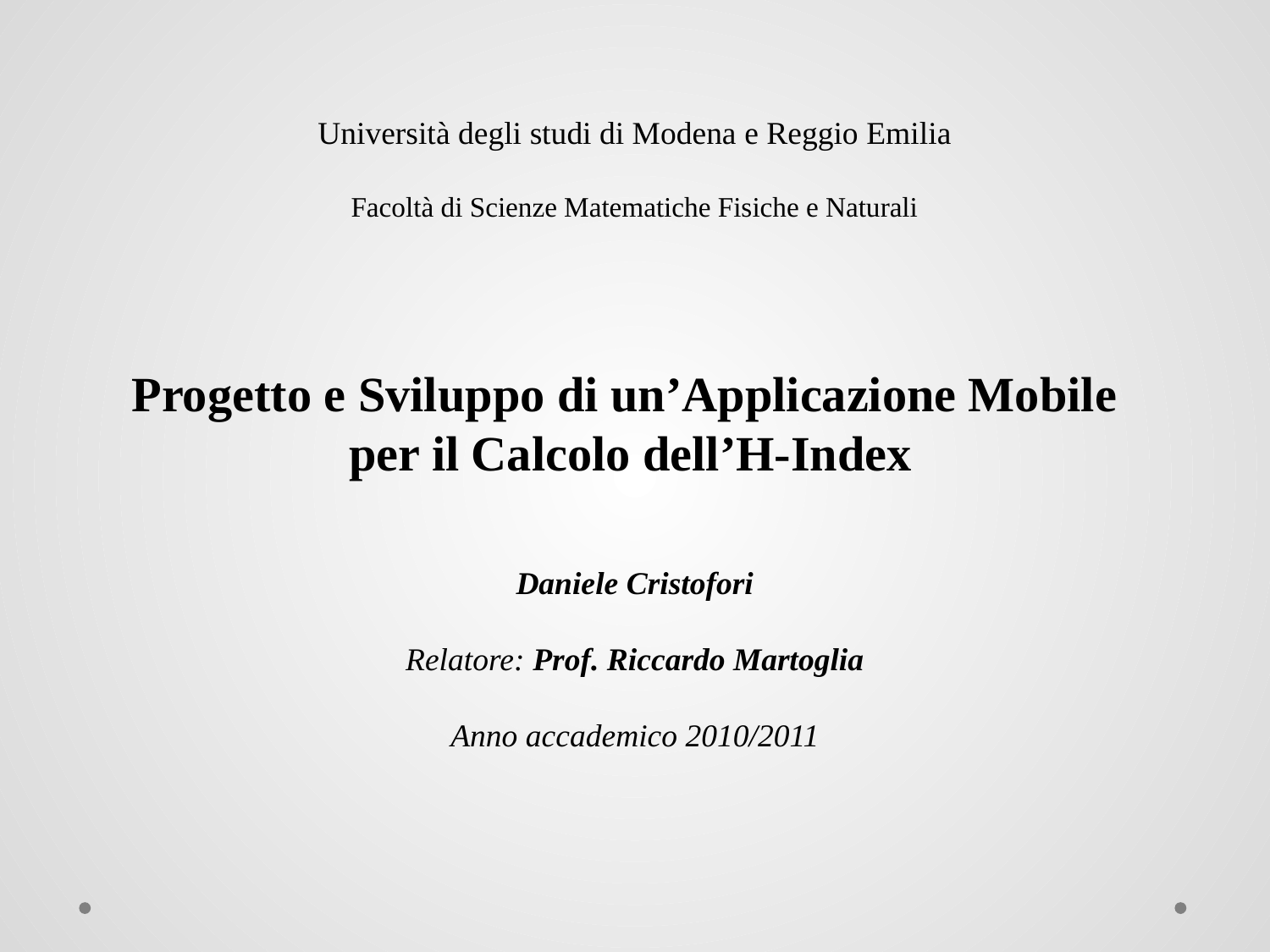

Università degli studi di Modena e Reggio Emilia
Facoltà di Scienze Matematiche Fisiche e Naturali
Progetto e Sviluppo di un’Applicazione Mobile
per il Calcolo dell’H-Index
Daniele Cristofori

Relatore: Prof. Riccardo Martoglia

Anno accademico 2010/2011